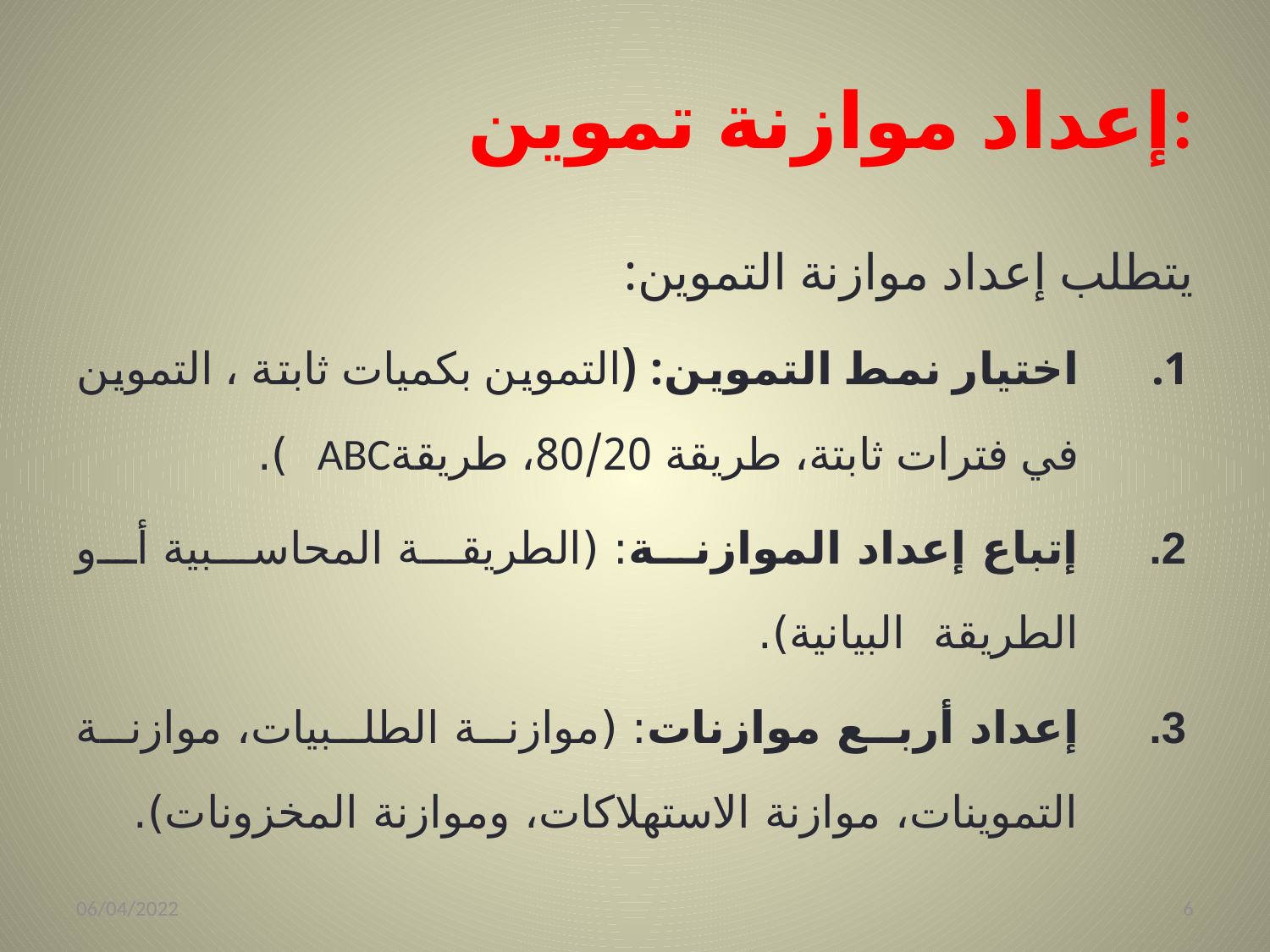

# إعداد موازنة تموين:
يتطلب إعداد موازنة التموين:
اختيار نمط التموين: (التموين بكميات ثابتة ، التموين في فترات ثابتة، طريقة 80/20، طريقةABC  ).
إتباع إعداد الموازنة: (الطريقة المحاسبية أو الطريقة  البيانية).
إعداد أربع موازنات: (موازنة الطلبيات، موازنة التموينات، موازنة الاستهلاكات، وموازنة المخزونات).

06/04/2022
6